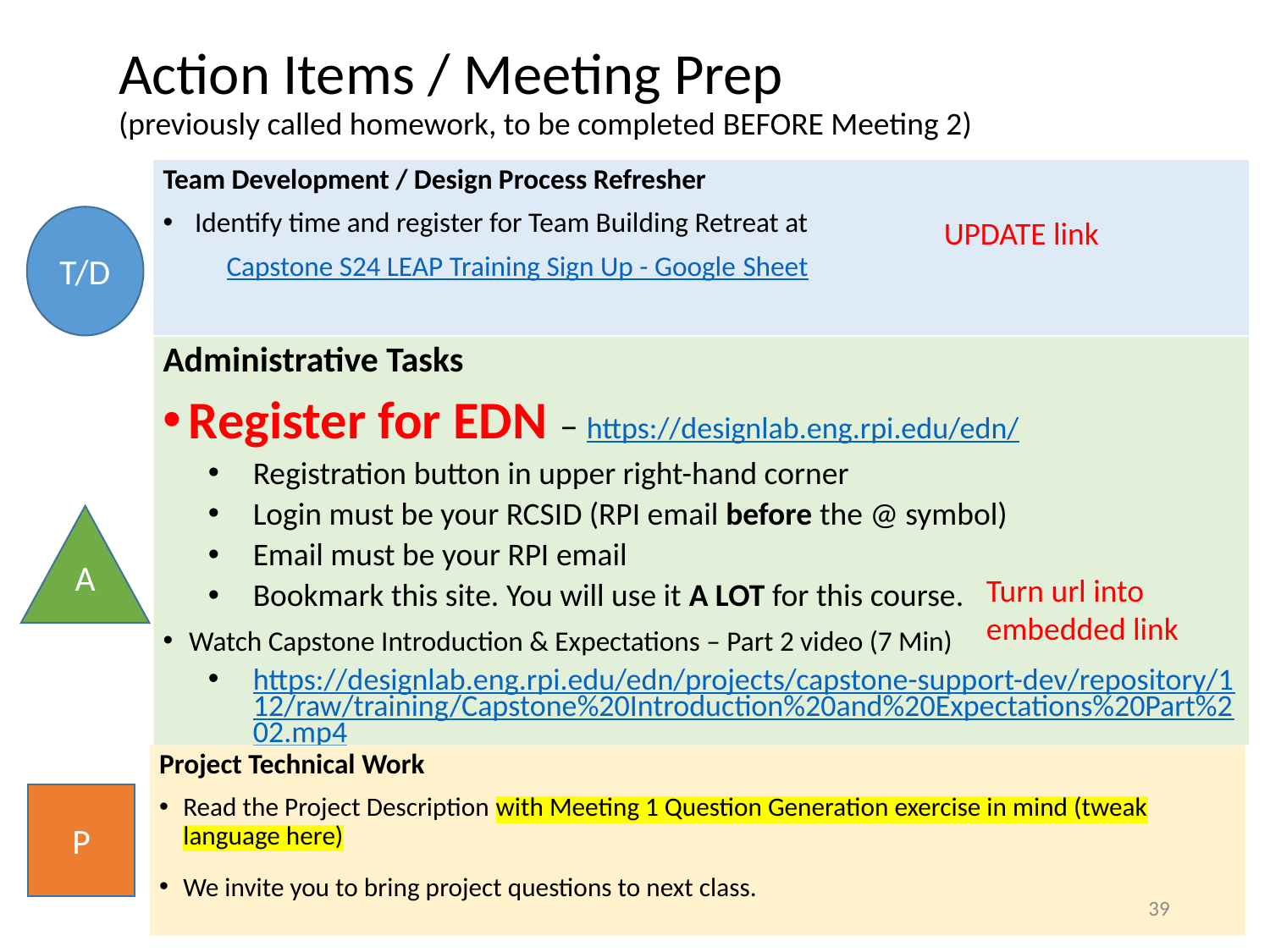

# Action Items / Meeting Prep (previously called homework, to be completed BEFORE Meeting 2)
Team Development / Design Process Refresher
Identify time and register for Team Building Retreat at
Capstone S24 LEAP Training Sign Up - Google Sheet
T/D
Administrative Tasks
Register for EDN – https://designlab.eng.rpi.edu/edn/
Registration button in upper right-hand corner
Login must be your RCSID (RPI email before the @ symbol)
Email must be your RPI email
Bookmark this site. You will use it A LOT for this course.
Watch Capstone Introduction & Expectations – Part 2 video (7 Min)
https://designlab.eng.rpi.edu/edn/projects/capstone-support-dev/repository/112/raw/training/Capstone%20Introduction%20and%20Expectations%20Part%202.mp4

A

UPDATE link
Turn url into embedded link
Project Technical Work
Read the Project Description with Meeting 1 Question Generation exercise in mind (tweak language here)
We invite you to bring project questions to next class.
P
39